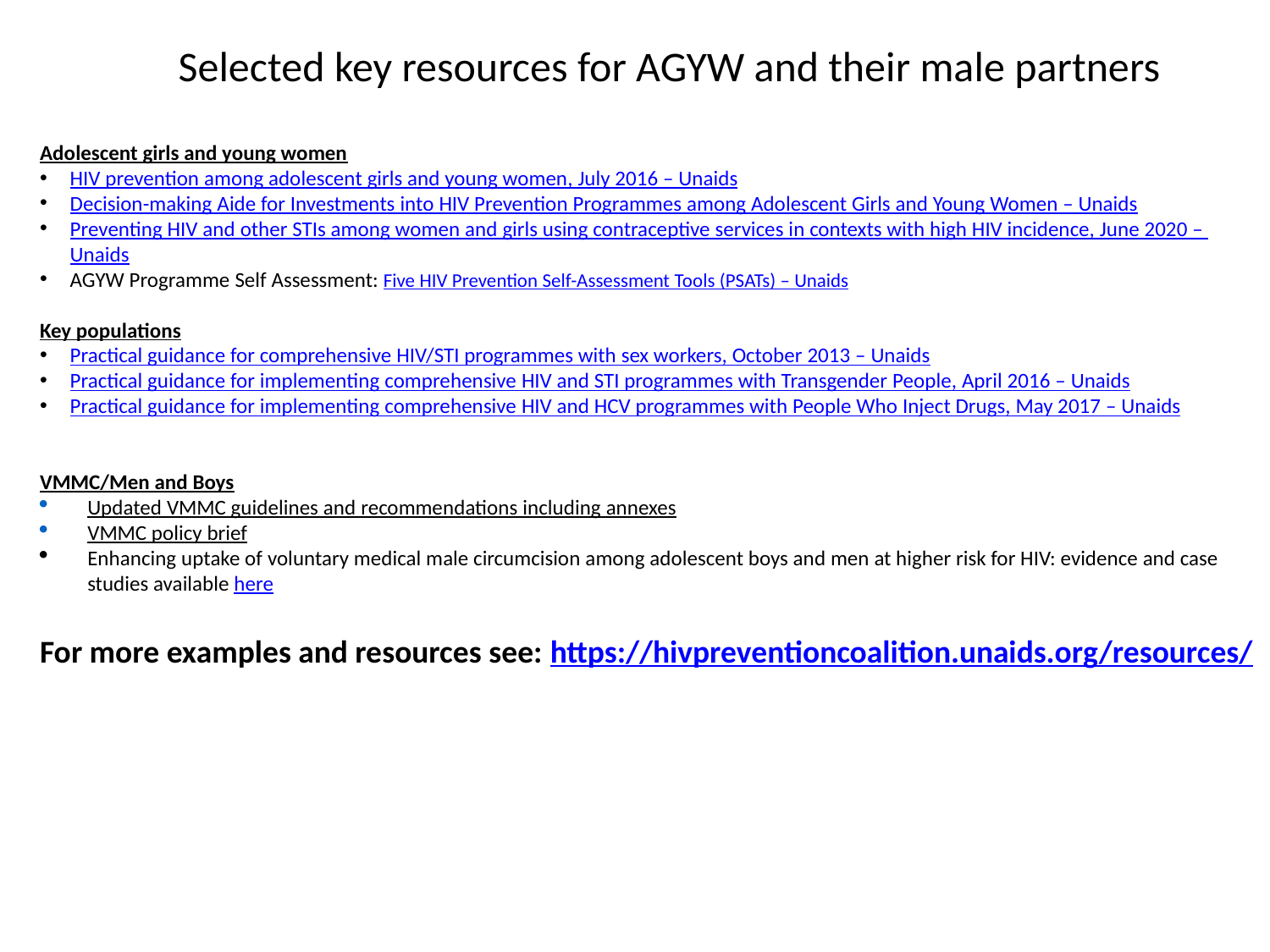

Selected key resources for AGYW and their male partners
Adolescent girls and young women
HIV prevention among adolescent girls and young women, July 2016 – Unaids
Decision-making Aide for Investments into HIV Prevention Programmes among Adolescent Girls and Young Women – Unaids
Preventing HIV and other STIs among women and girls using contraceptive services in contexts with high HIV incidence, June 2020 – Unaids
AGYW Programme Self Assessment: Five HIV Prevention Self-Assessment Tools (PSATs) – Unaids

Key populations
Practical guidance for comprehensive HIV/STI programmes with sex workers, October 2013 – Unaids
Practical guidance for implementing comprehensive HIV and STI programmes with Transgender People, April 2016 – Unaids
Practical guidance for implementing comprehensive HIV and HCV programmes with People Who Inject Drugs, May 2017 – Unaids

VMMC/Men and Boys
Updated VMMC guidelines and recommendations including annexes
VMMC policy brief
Enhancing uptake of voluntary medical male circumcision among adolescent boys and men at higher risk for HIV: evidence and case studies available here

For more examples and resources see: https://hivpreventioncoalition.unaids.org/resources/